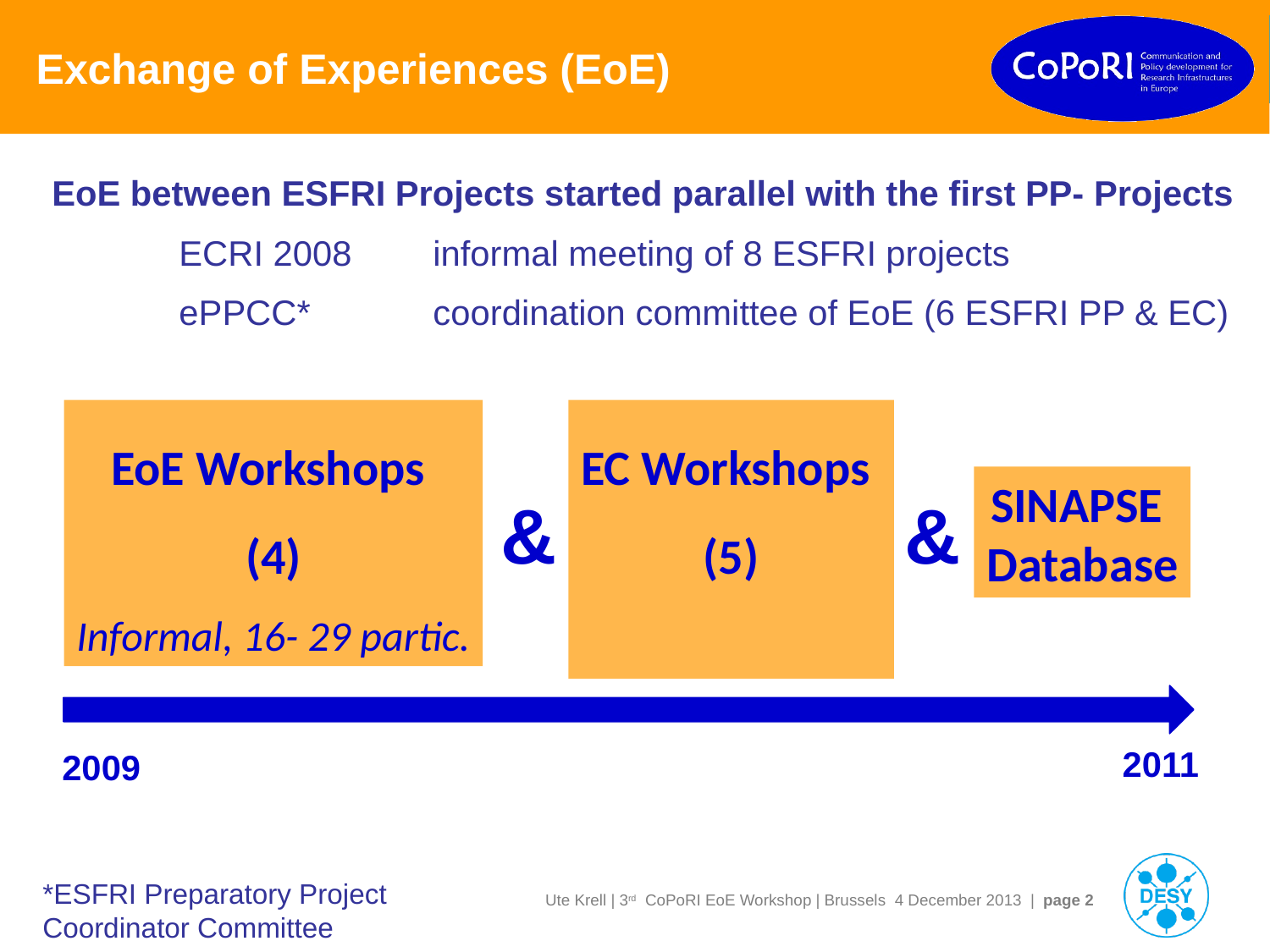

# Exchange of Experiences (EoE)
EoE between ESFRI Projects started parallel with the first PP- Projects
	ECRI 2008	informal meeting of 8 ESFRI projects
	ePPCC*	coordination committee of EoE (6 ESFRI PP & EC)

EoE Workshops
(4)
Informal, 16- 29 partic.
EC Workshops
(5)

SINAPSE
Database
&
&

2011
2009
*ESFRI Preparatory Project
Coordinator Committee